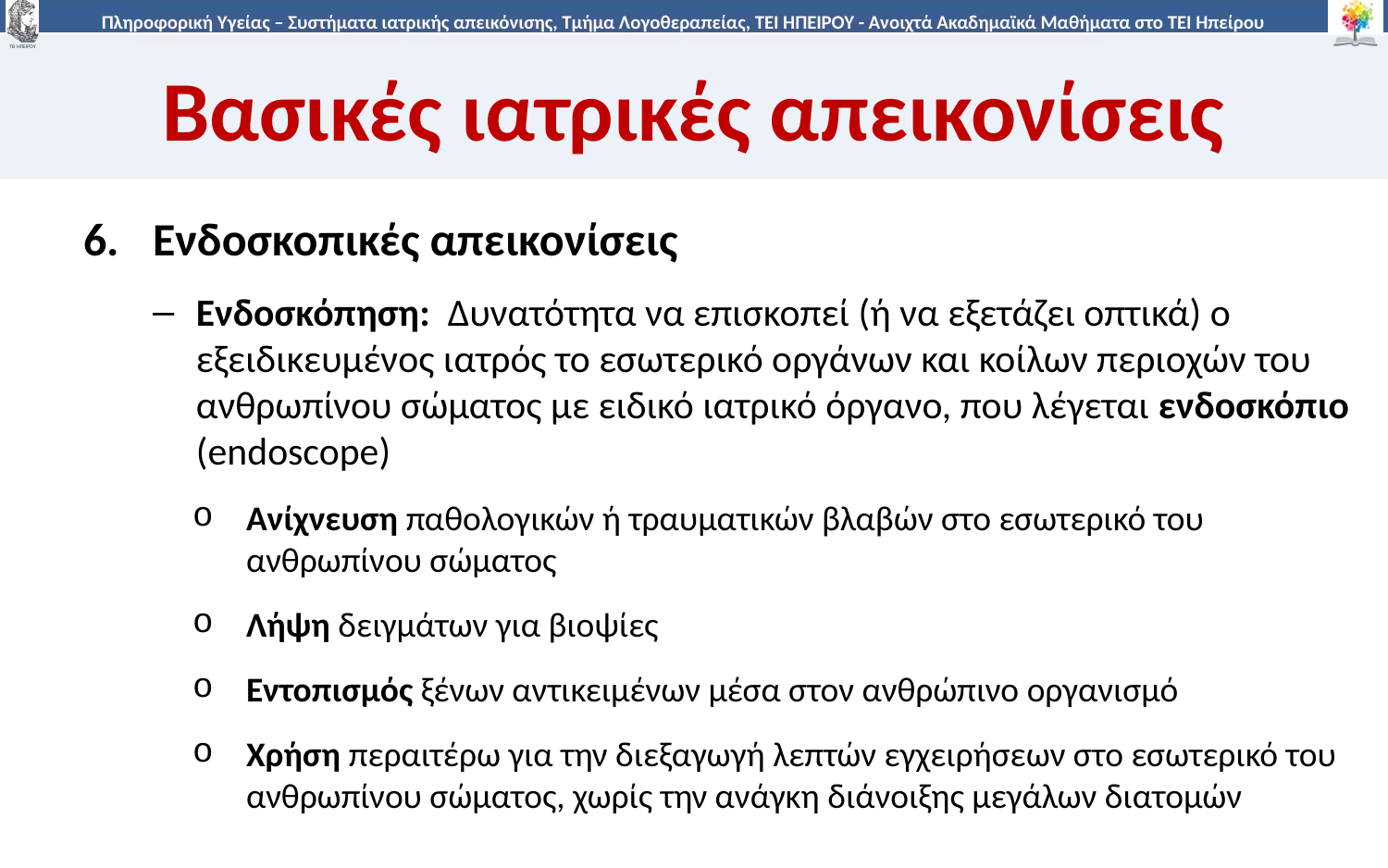

# Βασικές ιατρικές απεικονίσεις
Ενδοσκοπικές απεικονίσεις
Ενδοσκόπηση:  Δυνατότητα να επισκοπεί (ή να εξετάζει οπτικά) ο εξειδικευμένος ιατρός το εσωτερικό οργάνων και κοίλων περιοχών του ανθρωπίνου σώματος με ειδικό ιατρικό όργανο, που λέγεται ενδοσκόπιο (endoscope)
Ανίχνευση παθολογικών ή τραυματικών βλαβών στο εσωτερικό του ανθρωπίνου σώματος
Λήψη δειγμάτων για βιοψίες
Εντοπισμός ξένων αντικειμένων μέσα στον ανθρώπινο οργανισμό
Χρήση περαιτέρω για την διεξαγωγή λεπτών εγχειρήσεων στο εσωτερικό του ανθρωπίνου σώματος, χωρίς την ανάγκη διάνοιξης μεγάλων διατομών